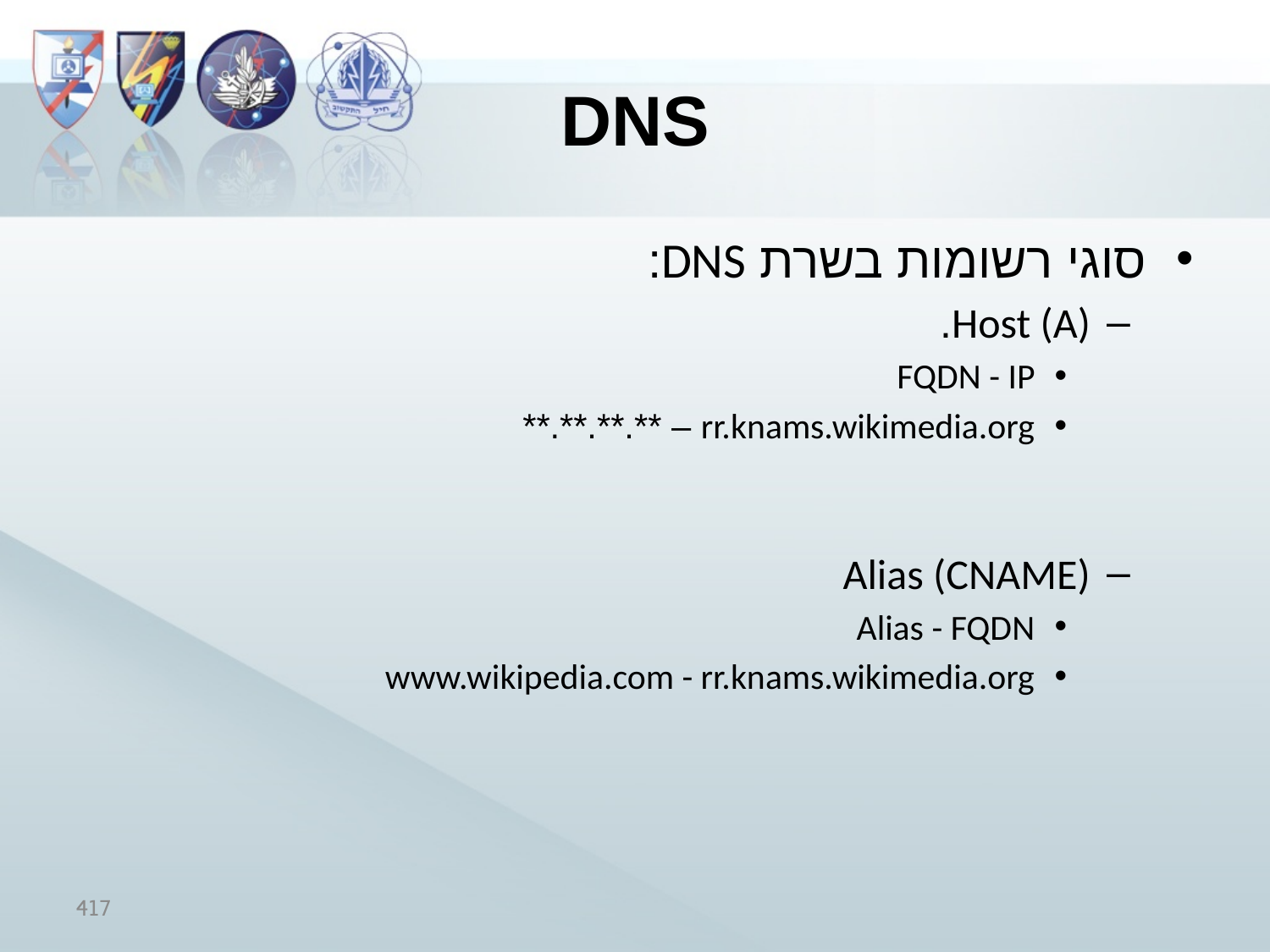

# DNS
סוגי רשומות בשרת DNS:
Host (A).
FQDN - IP
rr.knams.wikimedia.org – **.**.**.**

Alias (CNAME)
Alias - FQDN
www.wikipedia.com - rr.knams.wikimedia.org

417